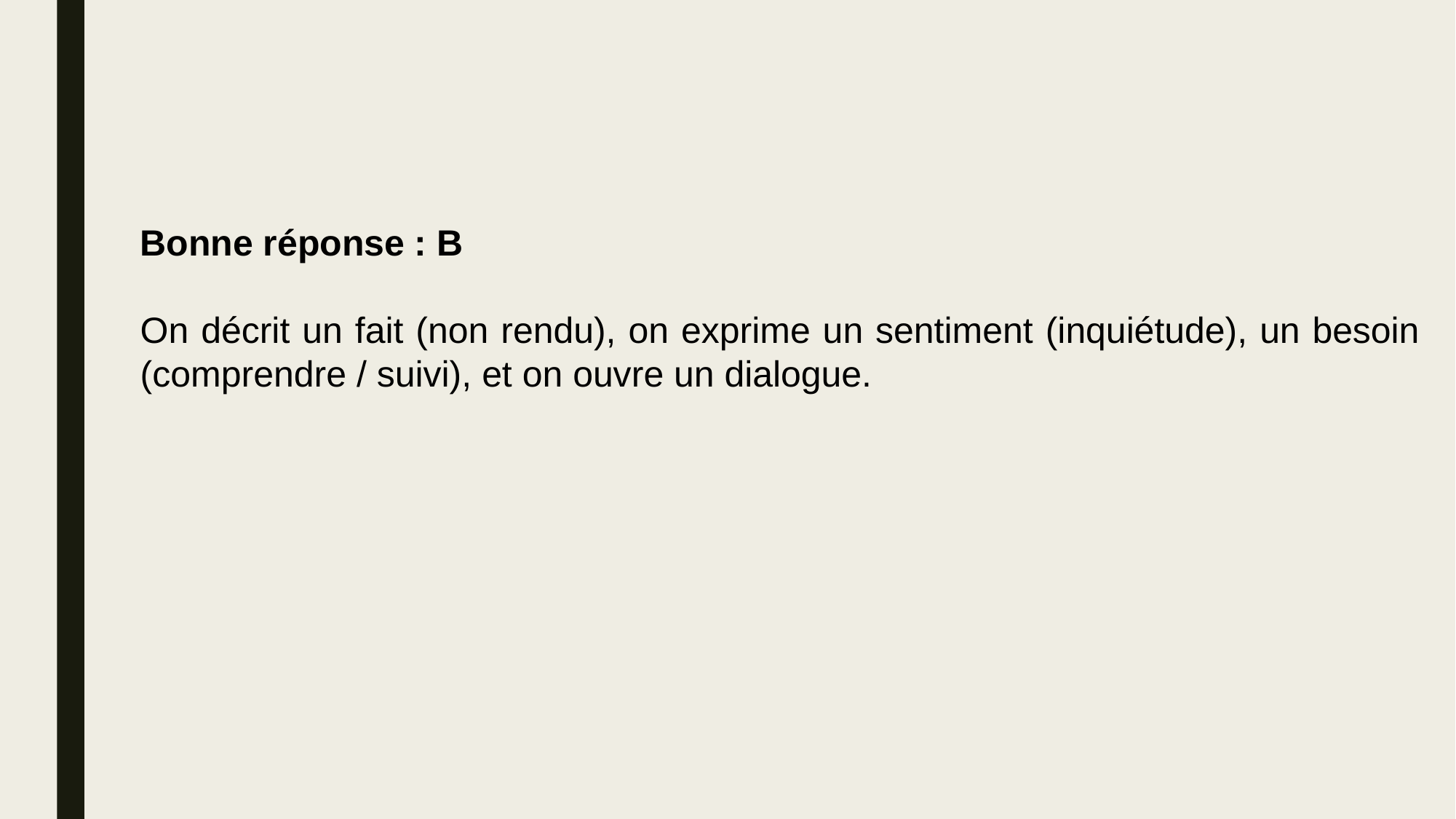

Bonne réponse : B
On décrit un fait (non rendu), on exprime un sentiment (inquiétude), un besoin (comprendre / suivi), et on ouvre un dialogue.